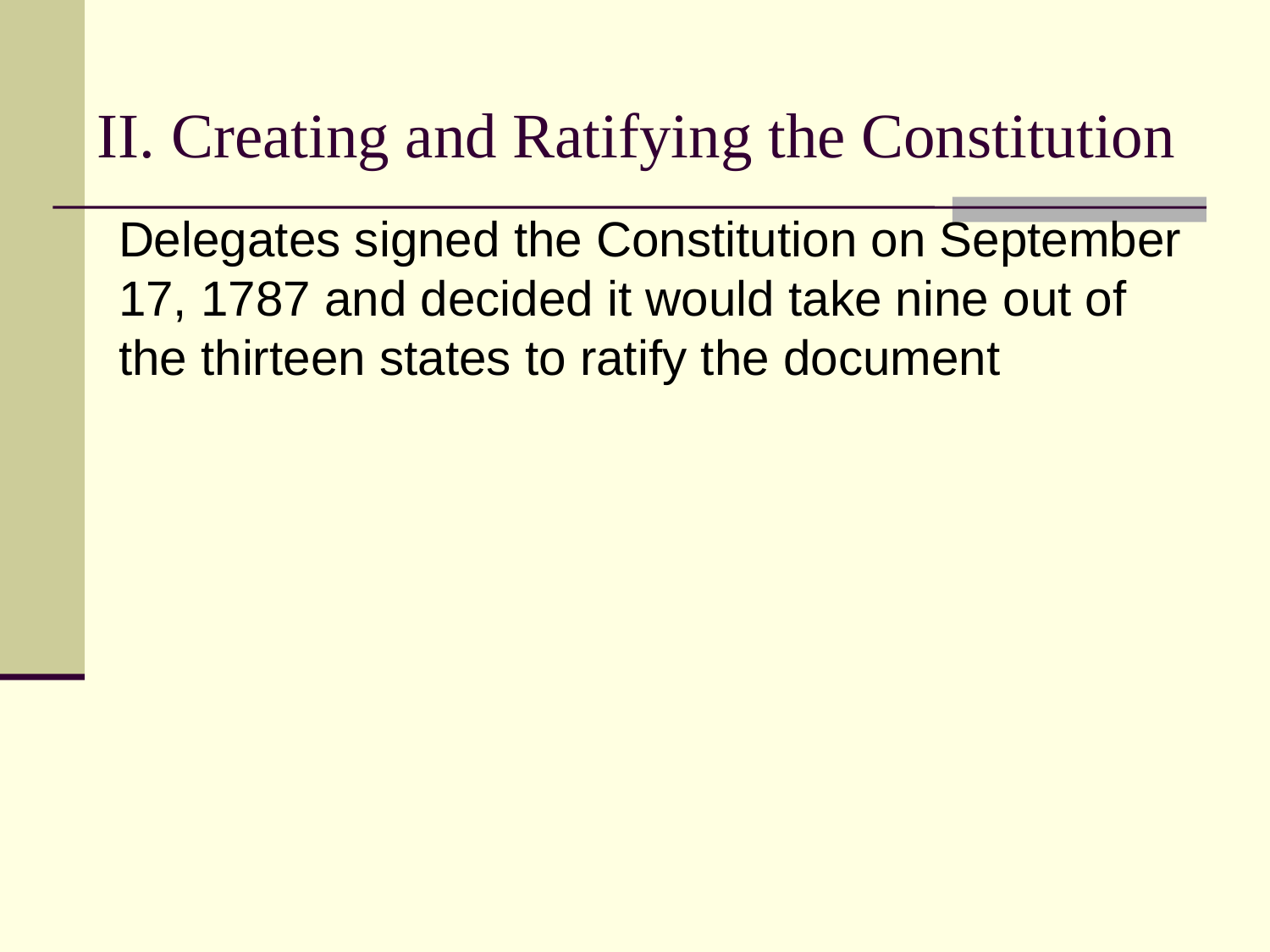

# II. Creating and Ratifying the Constitution
Delegates signed the Constitution on September 17, 1787 and decided it would take nine out of the thirteen states to ratify the document